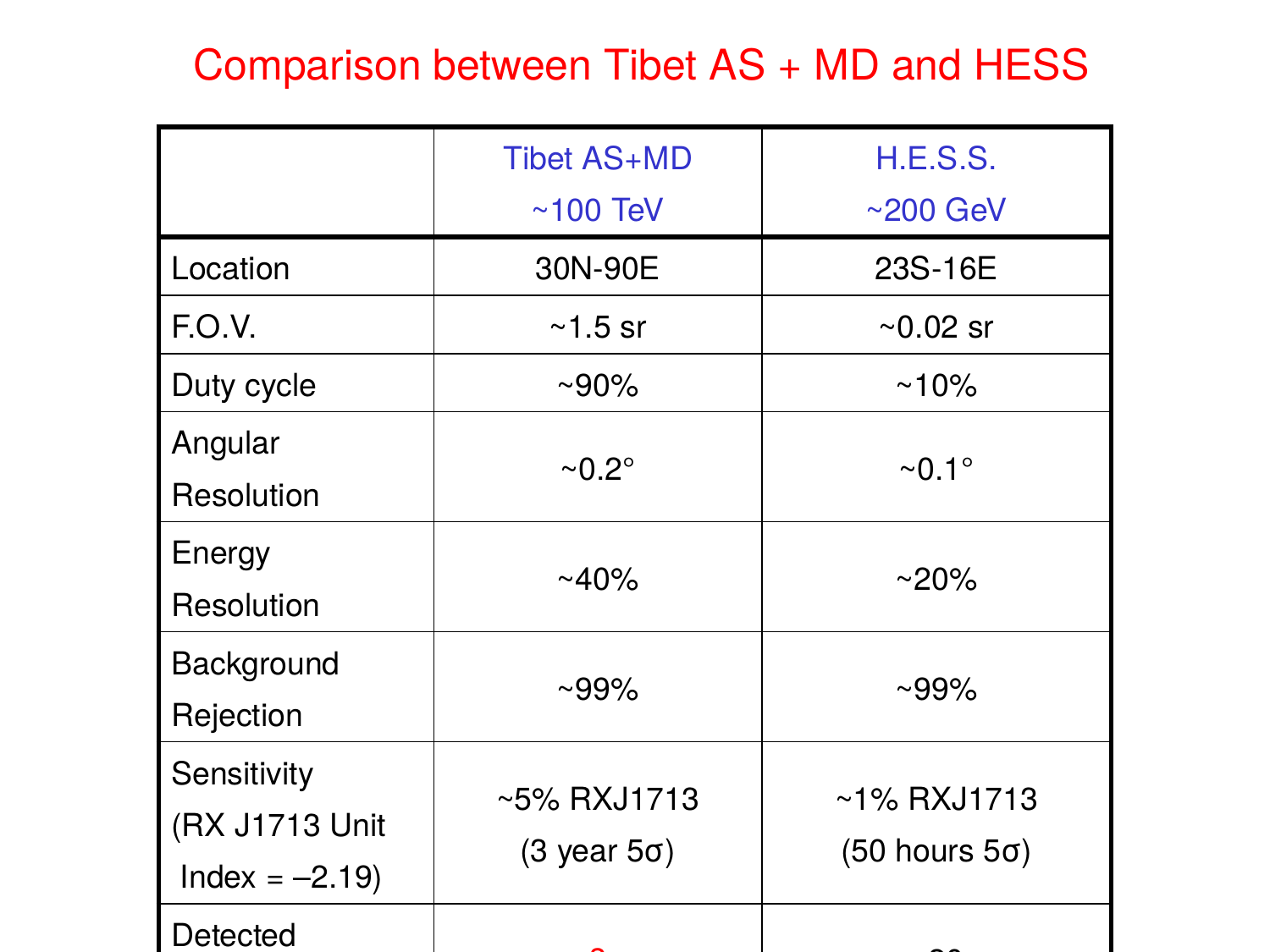

Comparison between Tibet AS + MD and HESS
|  | Tibet AS+MD ~100 TeV | H.E.S.S. ~200 GeV |
| --- | --- | --- |
| Location | 30N-90E | 23S-16E |
| F.O.V. | ~1.5 sr | ~0.02 sr |
| Duty cycle | ~90% | ~10% |
| Angular Resolution | ~0.2° | ~0.1° |
| Energy Resolution | ~40% | ~20% |
| Background Rejection | ~99% | ~99% |
| Sensitivity (RX J1713 Unit Index = –2.19) | ~5% RXJ1713 (3 year 5σ) | ~1% RXJ1713 (50 hours 5σ) |
| Detected Sources | ? | ~20 |